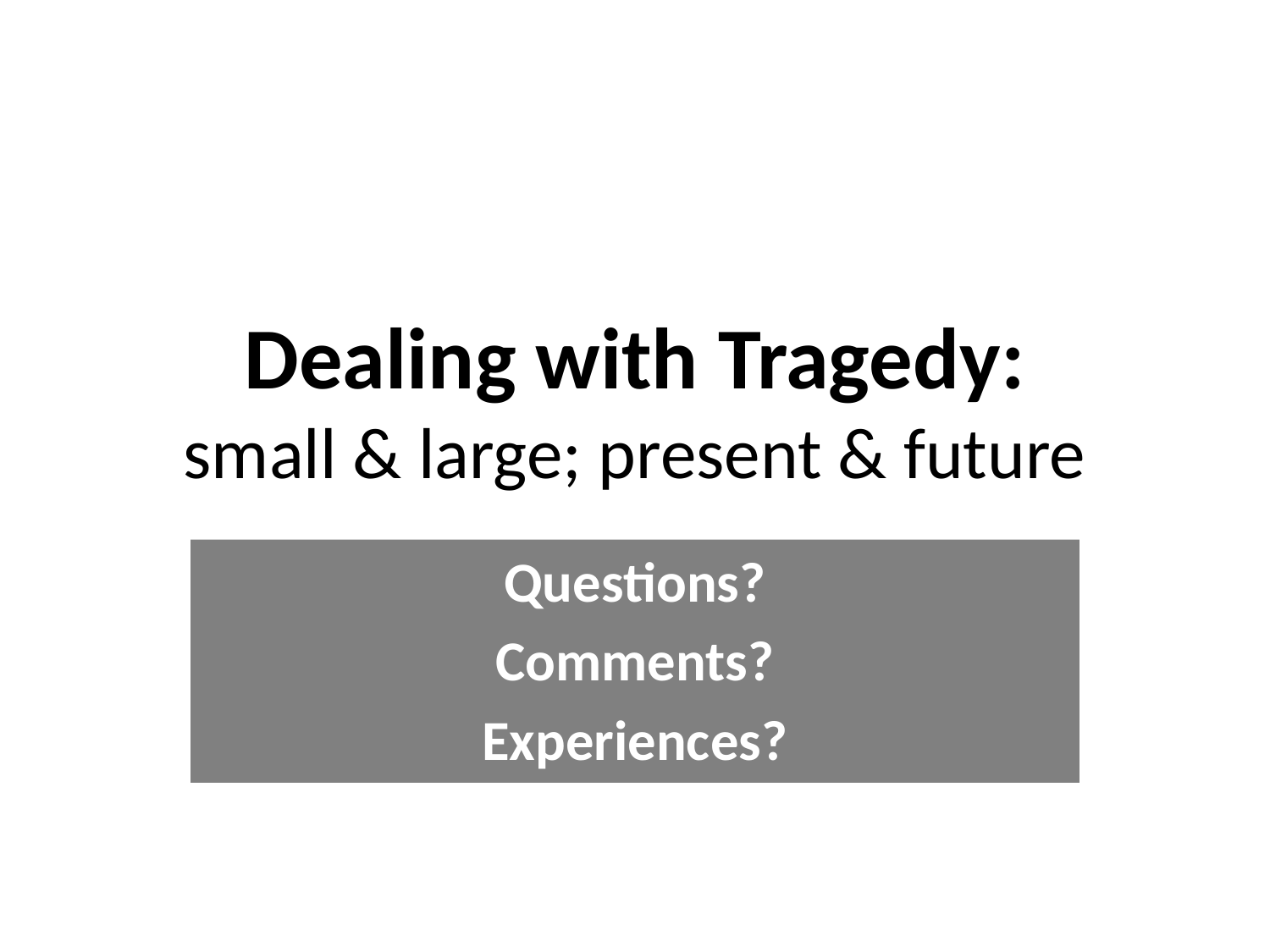

# Dealing with Tragedy: small & large; present & future
Questions?
Comments?
Experiences?